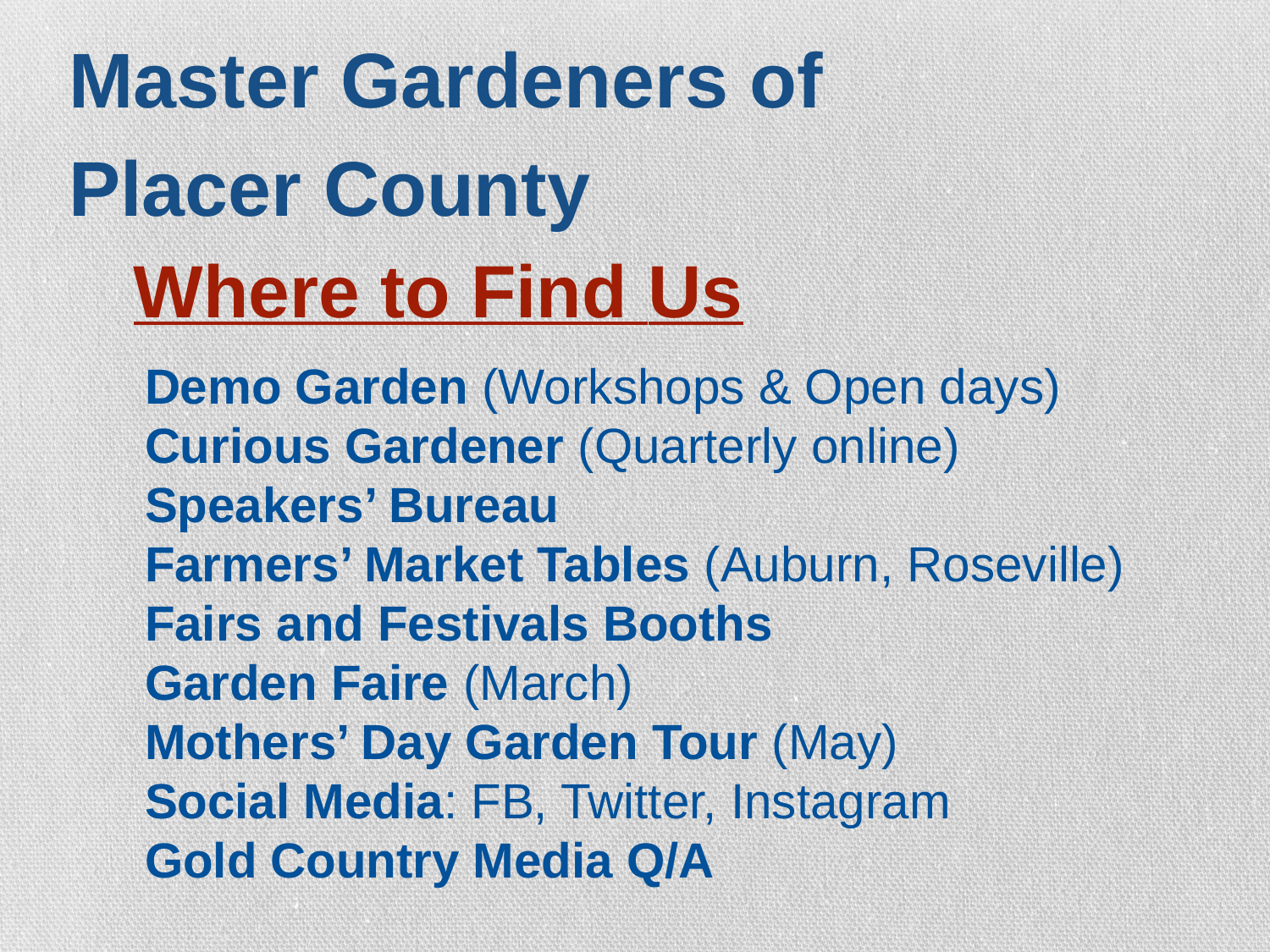

# Master Gardeners of
Placer County
Where to Find Us
Demo Garden (Workshops & Open days)
Curious Gardener (Quarterly online)
Speakers’ Bureau
Farmers’ Market Tables (Auburn, Roseville)
Fairs and Festivals Booths
Garden Faire (March)
Mothers’ Day Garden Tour (May)
Social Media: FB, Twitter, Instagram
Gold Country Media Q/A